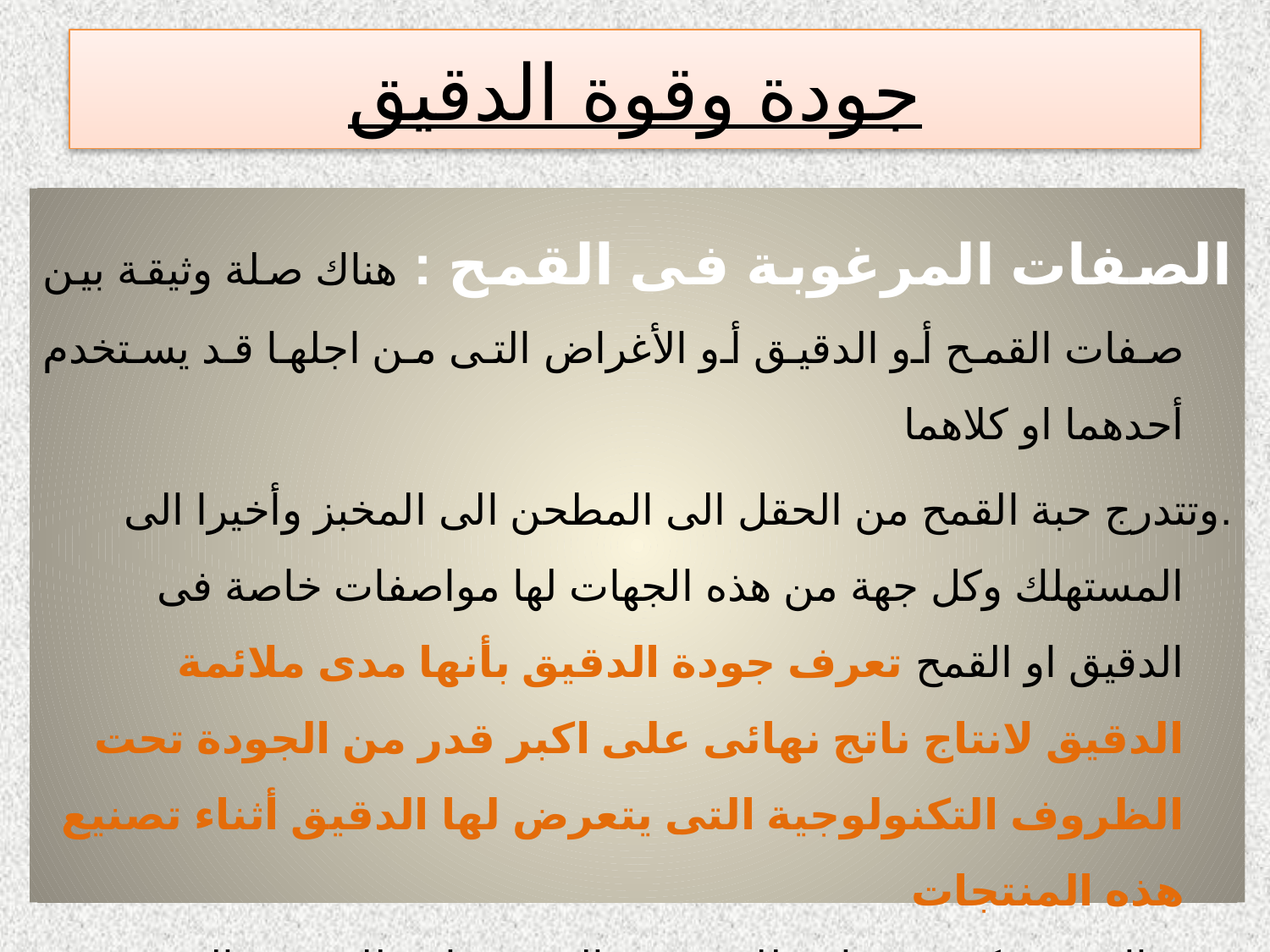

# جودة وقوة الدقيق
الصفات المرغوبة فى القمح : هناك صلة وثيقة بين صفات القمح أو الدقيق أو الأغراض التى من اجلها قد يستخدم أحدهما او كلاهما
.وتتدرج حبة القمح من الحقل الى المطحن الى المخبز وأخيرا الى المستهلك وكل جهة من هذه الجهات لها مواصفات خاصة فى الدقيق او القمح تعرف جودة الدقيق بأنها مدى ملائمة الدقيق لانتاج ناتج نهائى على اكبر قدر من الجودة تحت الظروف التكنولوجية التى يتعرض لها الدقيق أثناء تصنيع هذه المنتجات
هناك فرق كبير بين اصطلاح جودة الدقيق واصطلاح قوة الدقيق وتعرف قوة الدقيق بانها قدرة الدقيق على انتاج رغيف منتظم كبير الحجم منتفخ تماما ذوقوام جيد ولبابة ناعمة